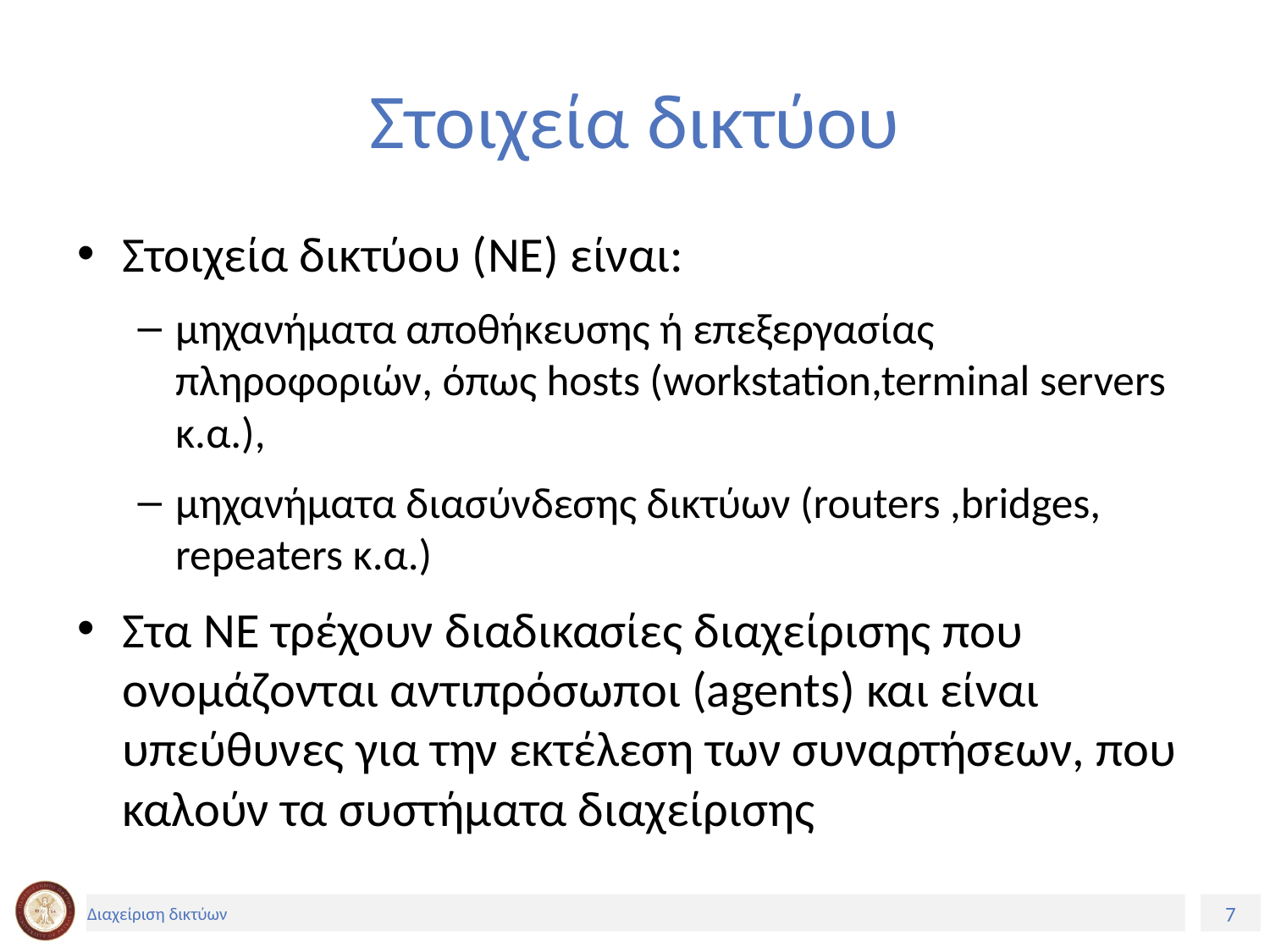

# Στοιχεία δικτύου
Στοιχεία δικτύου (NE) είναι:
μηχανήματα αποθήκευσης ή επεξεργασίας πληροφοριών, όπως hosts (workstation,terminal servers κ.α.),
μηχανήματα διασύνδεσης δικτύων (routers ,bridges, repeaters κ.α.)
Στα ΝΕ τρέχουν διαδικασίες διαχείρισης που ονομάζονται αντιπρόσωποι (agents) και είναι υπεύθυνες για την εκτέλεση των συναρτήσεων, που καλούν τα συστήματα διαχείρισης